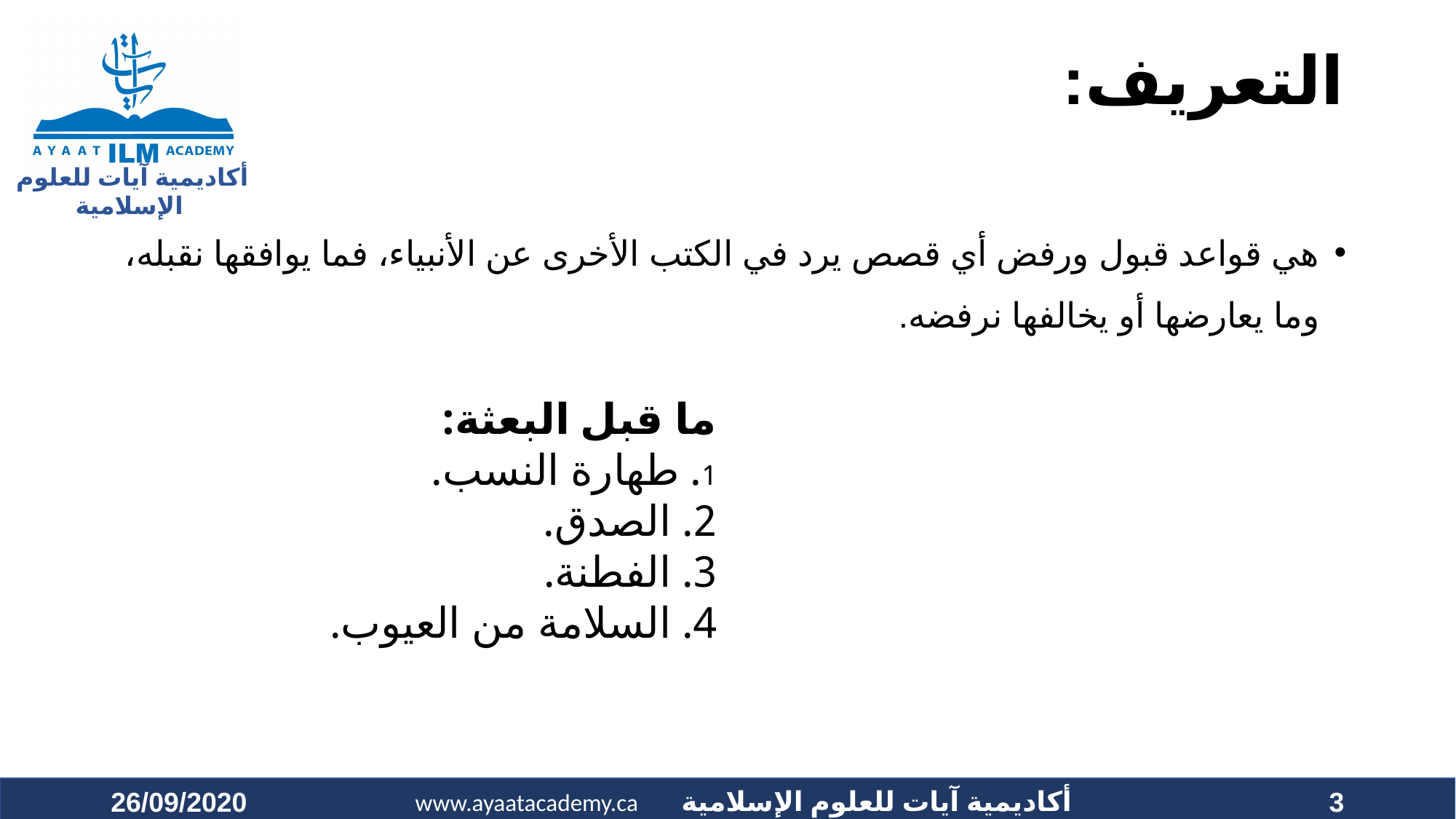

# التعريف:
هي قواعد قبول ورفض أي قصص يرد في الكتب الأخرى عن الأنبياء، فما يوافقها نقبله، وما يعارضها أو يخالفها نرفضه.

ما قبل البعثة:
1. طهارة النسب.
2. الصدق.
3. الفطنة.
4. السلامة من العيوب.

26/09/2020
3